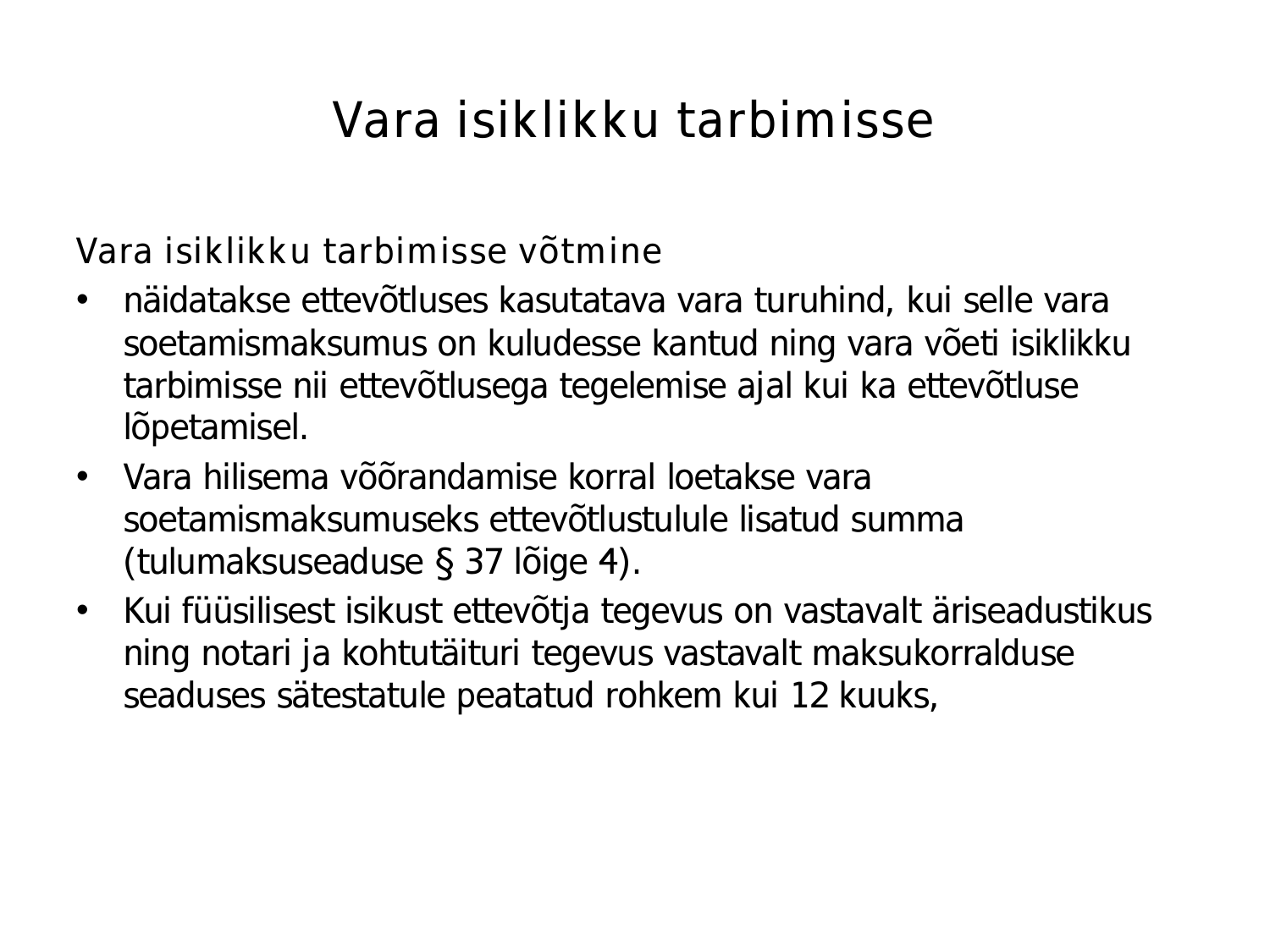

# Vara isiklikku tarbimisse
Vara isiklikku tarbimisse võtmine
näidatakse ettevõtluses kasutatava vara turuhind, kui selle vara soetamismaksumus on kuludesse kantud ning vara võeti isiklikku tarbimisse nii ettevõtlusega tegelemise ajal kui ka ettevõtluse lõpetamisel.
Vara hilisema võõrandamise korral loetakse vara soetamismaksumuseks ettevõtlustulule lisatud summa (tulumaksuseaduse § 37 lõige 4).
Kui füüsilisest isikust ettevõtja tegevus on vastavalt äriseadustikus ning notari ja kohtutäituri tegevus vastavalt maksukorralduse seaduses sätestatule peatatud rohkem kui 12 kuuks,